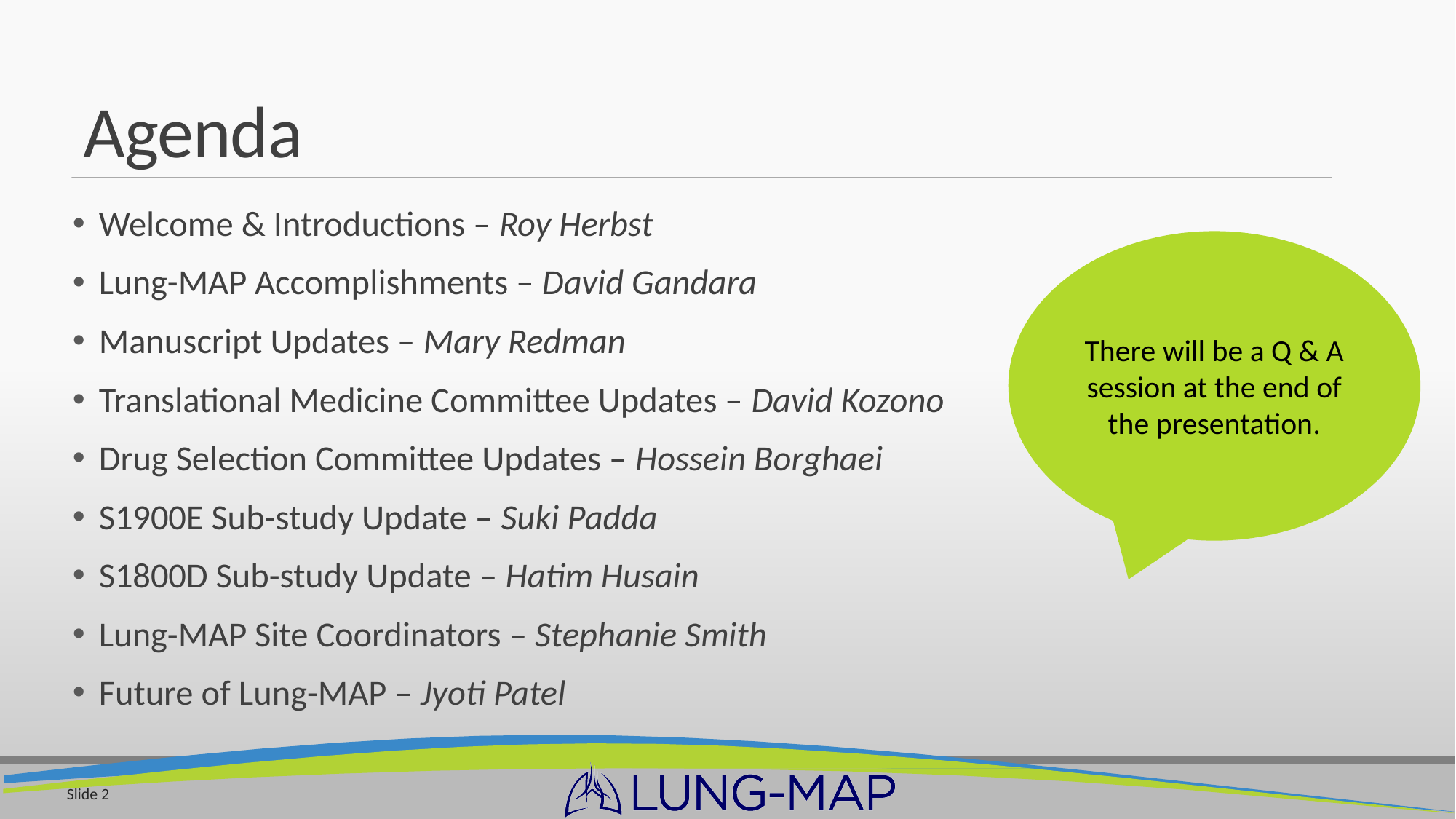

# Agenda
Welcome & Introductions – Roy Herbst
Lung-MAP Accomplishments – David Gandara
Manuscript Updates – Mary Redman
Translational Medicine Committee Updates – David Kozono
Drug Selection Committee Updates – Hossein Borghaei
S1900E Sub-study Update – Suki Padda
S1800D Sub-study Update – Hatim Husain
Lung-MAP Site Coordinators – Stephanie Smith
Future of Lung-MAP – Jyoti Patel
There will be a Q & A session at the end of the presentation.
Slide 2